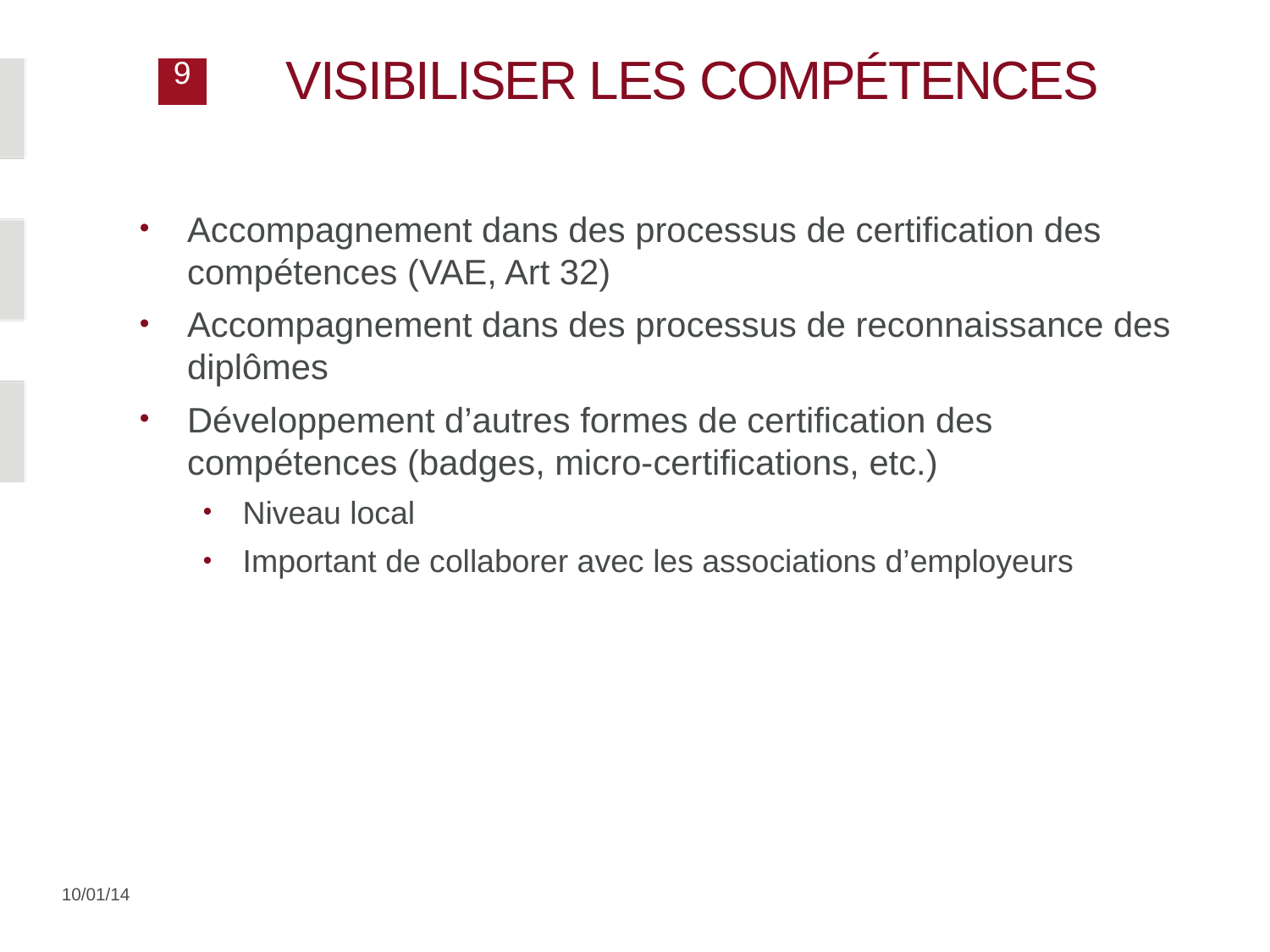

# Visibiliser les compétences
Accompagnement dans des processus de certification des compétences (VAE, Art 32)
Accompagnement dans des processus de reconnaissance des diplômes
Développement d’autres formes de certification des compétences (badges, micro-certifications, etc.)
Niveau local
Important de collaborer avec les associations d’employeurs